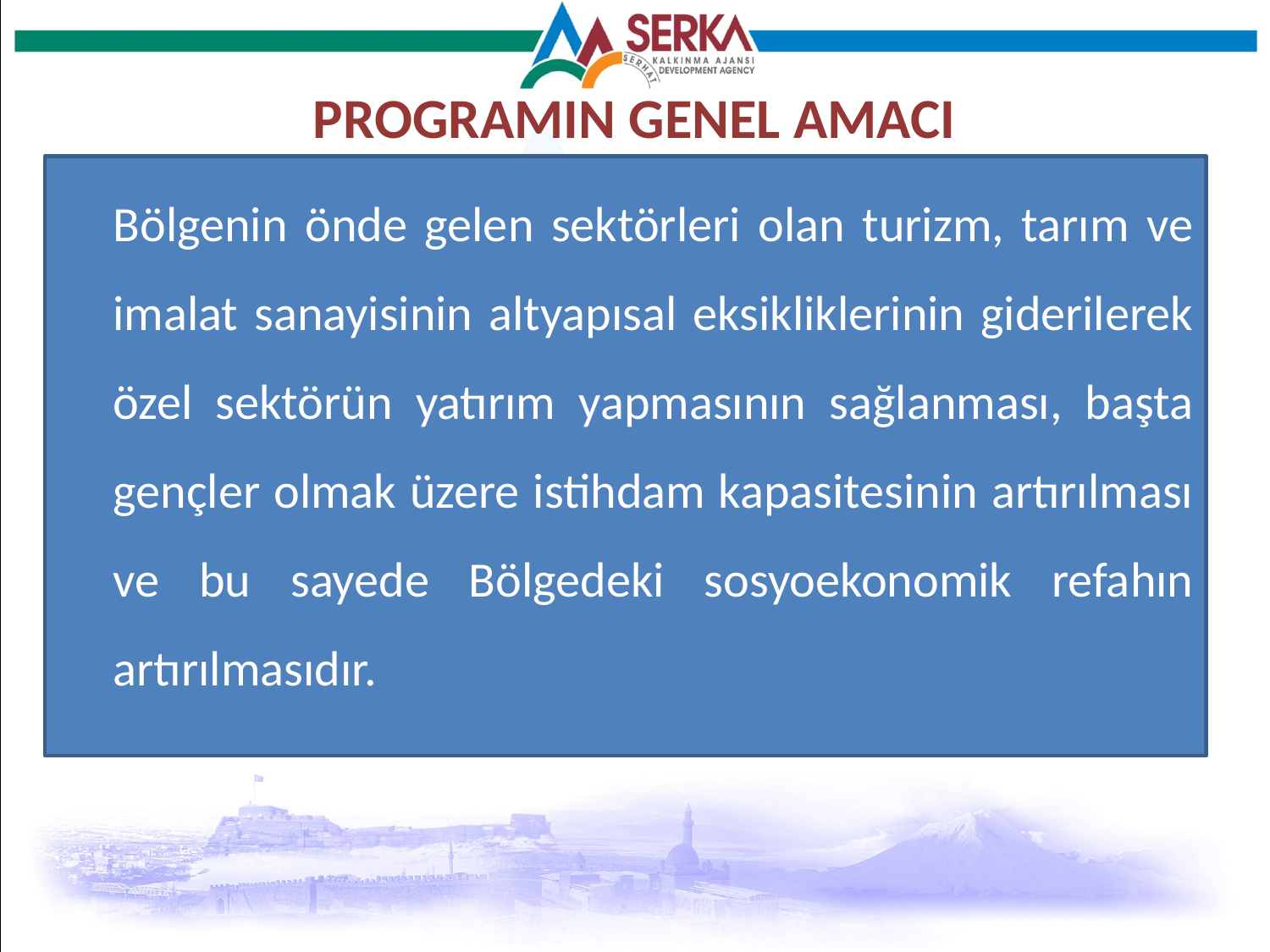

# PROGRAMIN GENEL AMACI
Bölgenin önde gelen sektörleri olan turizm, tarım ve imalat sanayisinin altyapısal eksikliklerinin giderilerek özel sektörün yatırım yapmasının sağlanması, başta gençler olmak üzere istihdam kapasitesinin artırılması ve bu sayede Bölgedeki sosyoekonomik refahın artırılmasıdır.